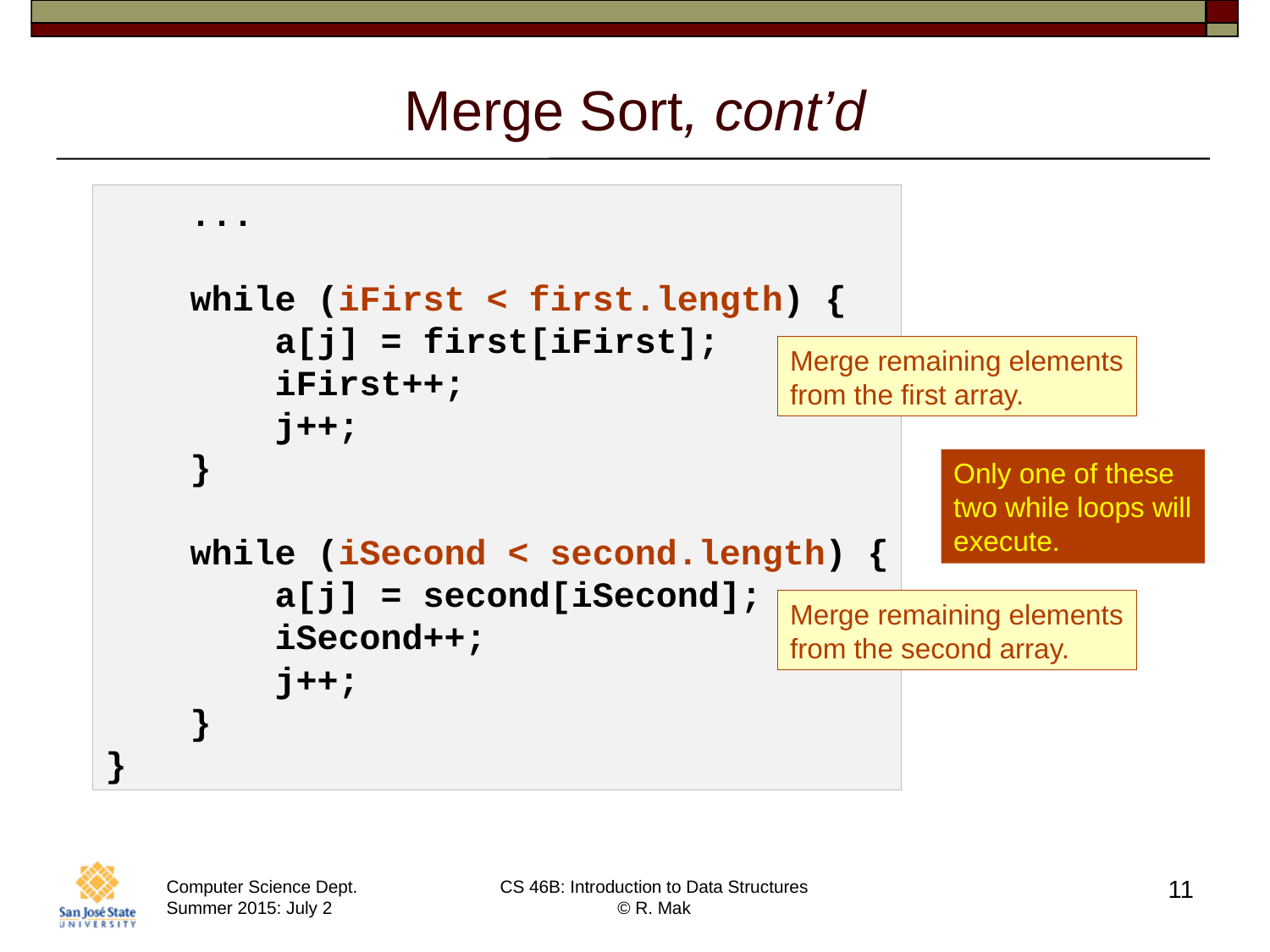

# Merge Sort, cont’d
    ...

    while (iFirst < first.length) {
        a[j] = first[iFirst];
        iFirst++;
        j++;
    }

    while (iSecond < second.length) {
        a[j] = second[iSecond];
        iSecond++;
        j++;
    }
}
Merge remaining elements
from the first array.
Only one of these
two while loops will
execute.
Merge remaining elements
from the second array.
11